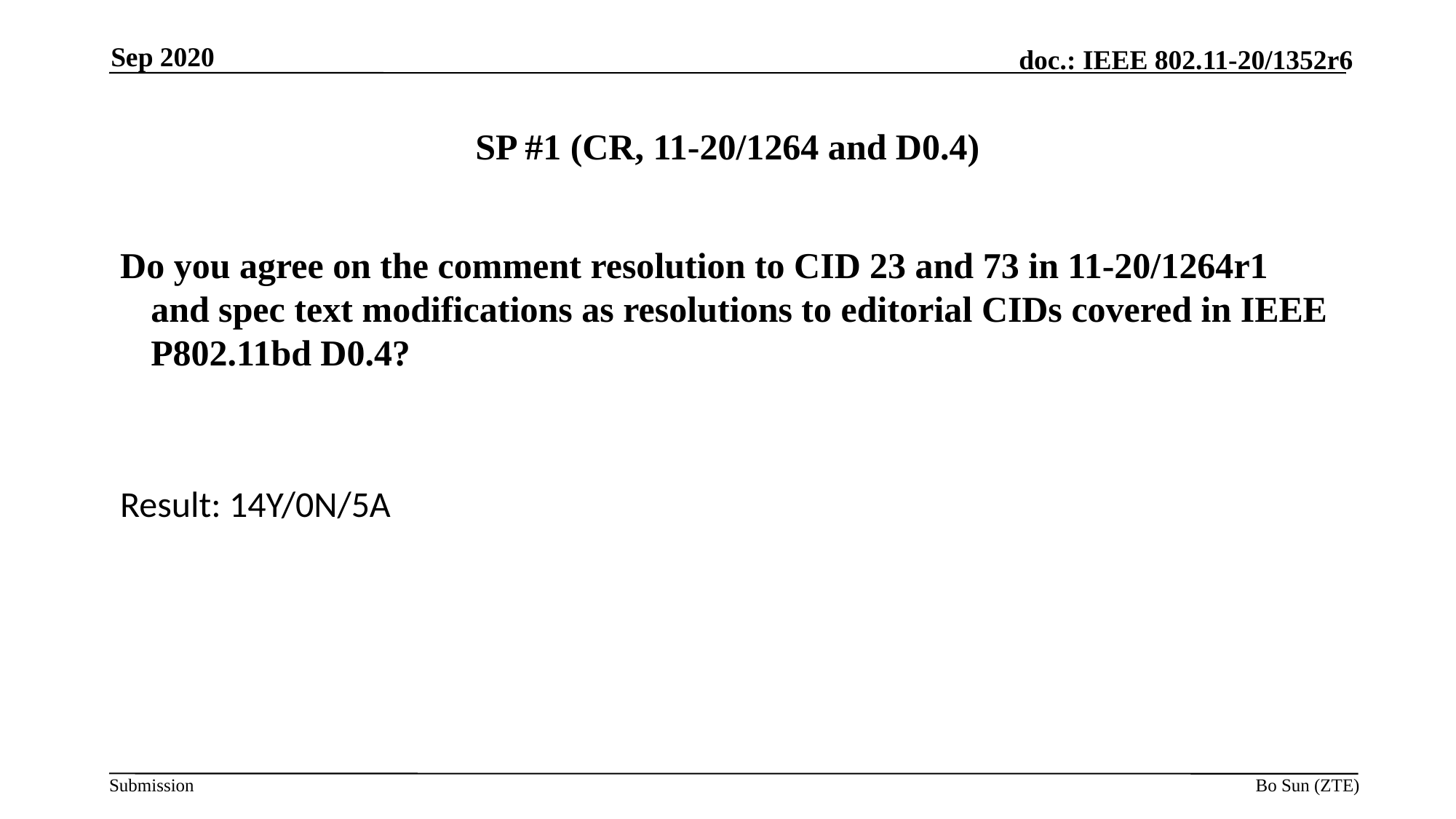

Sep 2020
# SP #1 (CR, 11-20/1264 and D0.4)
Do you agree on the comment resolution to CID 23 and 73 in 11-20/1264r1 and spec text modifications as resolutions to editorial CIDs covered in IEEE P802.11bd D0.4?

Result: 14Y/0N/5A
Bo Sun (ZTE)